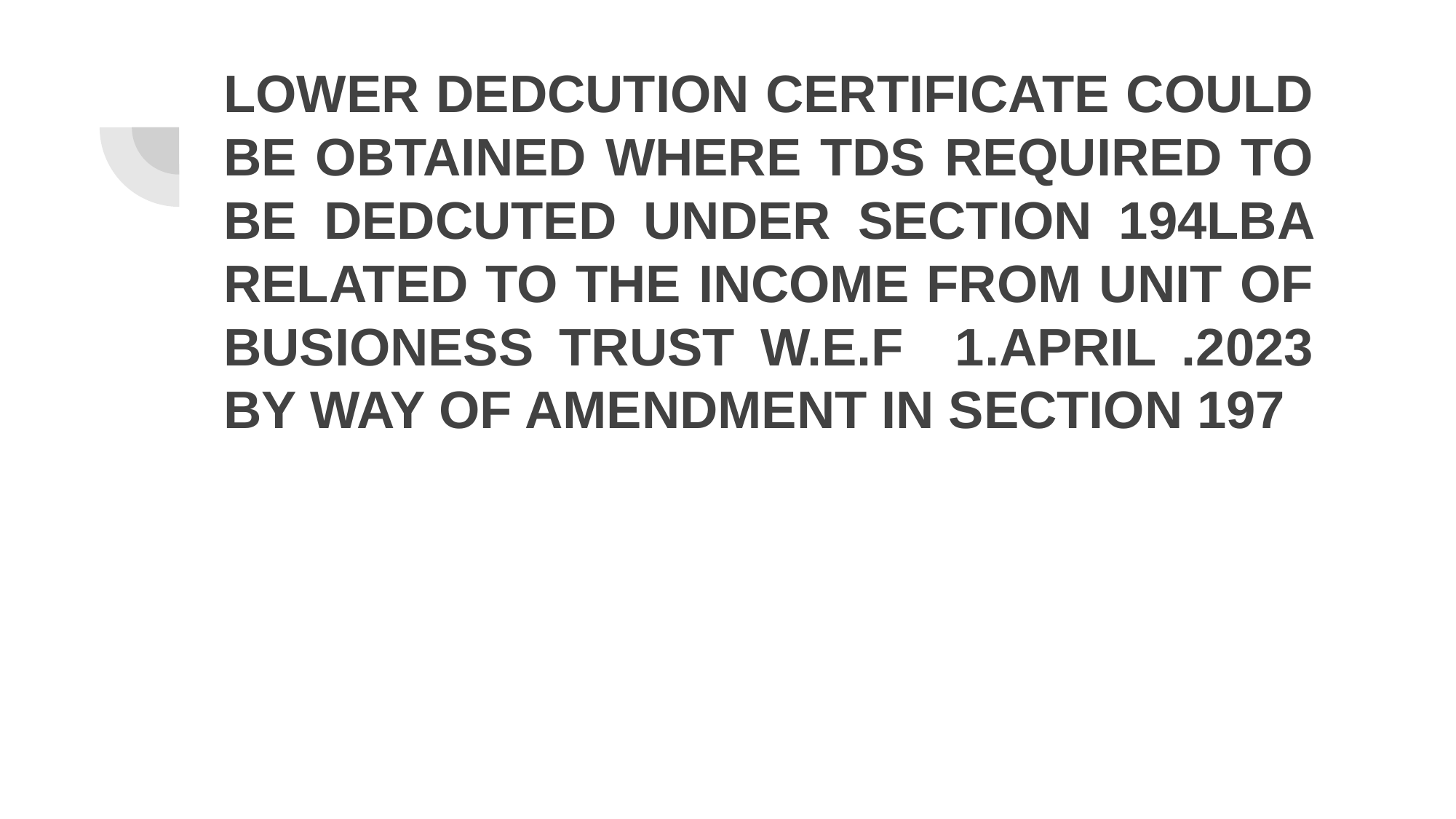

# LOWER DEDCUTION CERTIFICATE COULD BE OBTAINED WHERE TDS REQUIRED TO BE DEDCUTED UNDER SECTION 194LBA RELATED TO THE INCOME FROM UNIT OF BUSIONESS TRUST W.E.F  1.APRIL .2023 BY WAY OF AMENDMENT IN SECTION 197